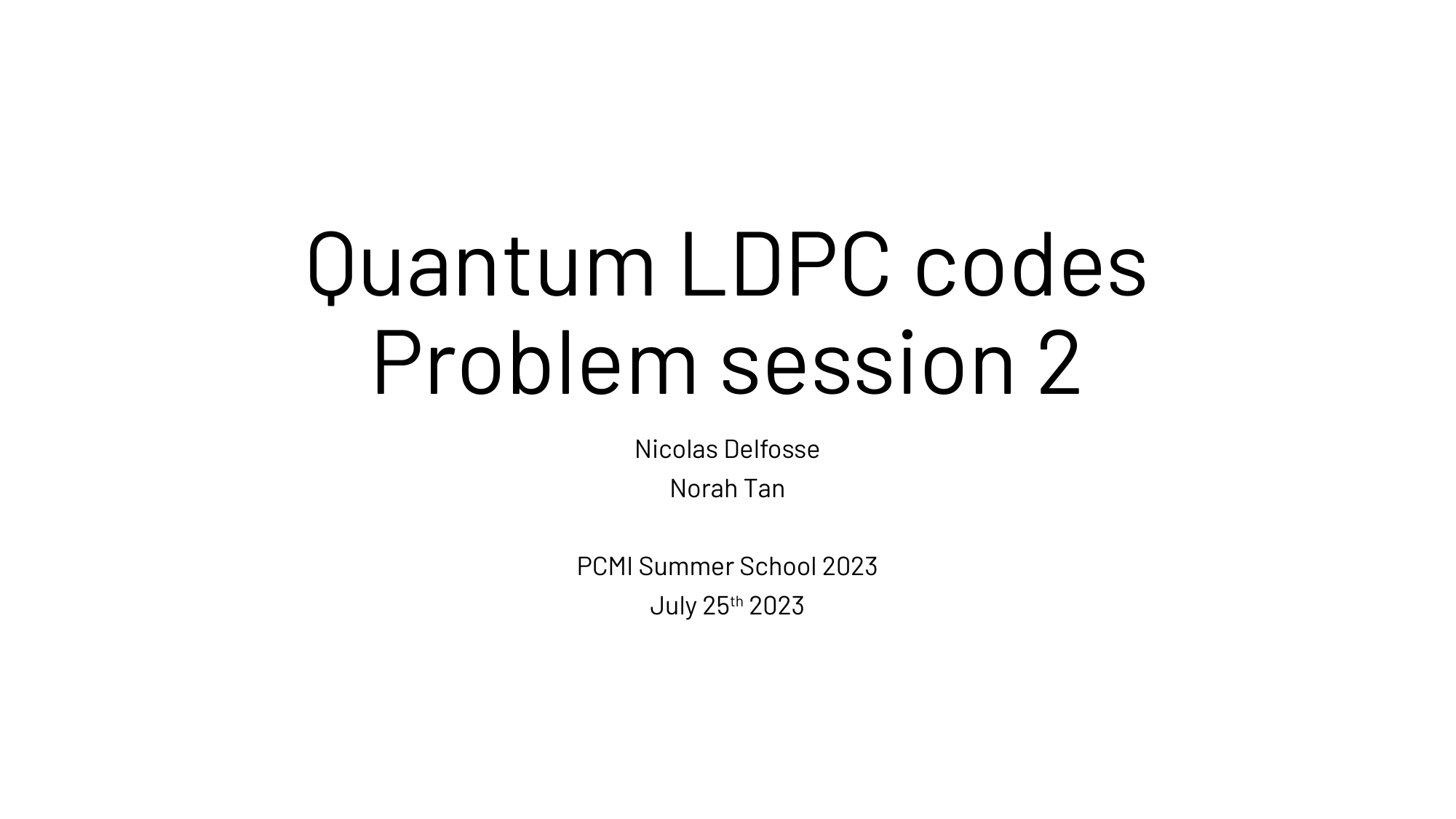

# Quantum LDPC codes Problem session 2
Nicolas Delfosse
Norah Tan

PCMI Summer School 2023
July 25th 2023